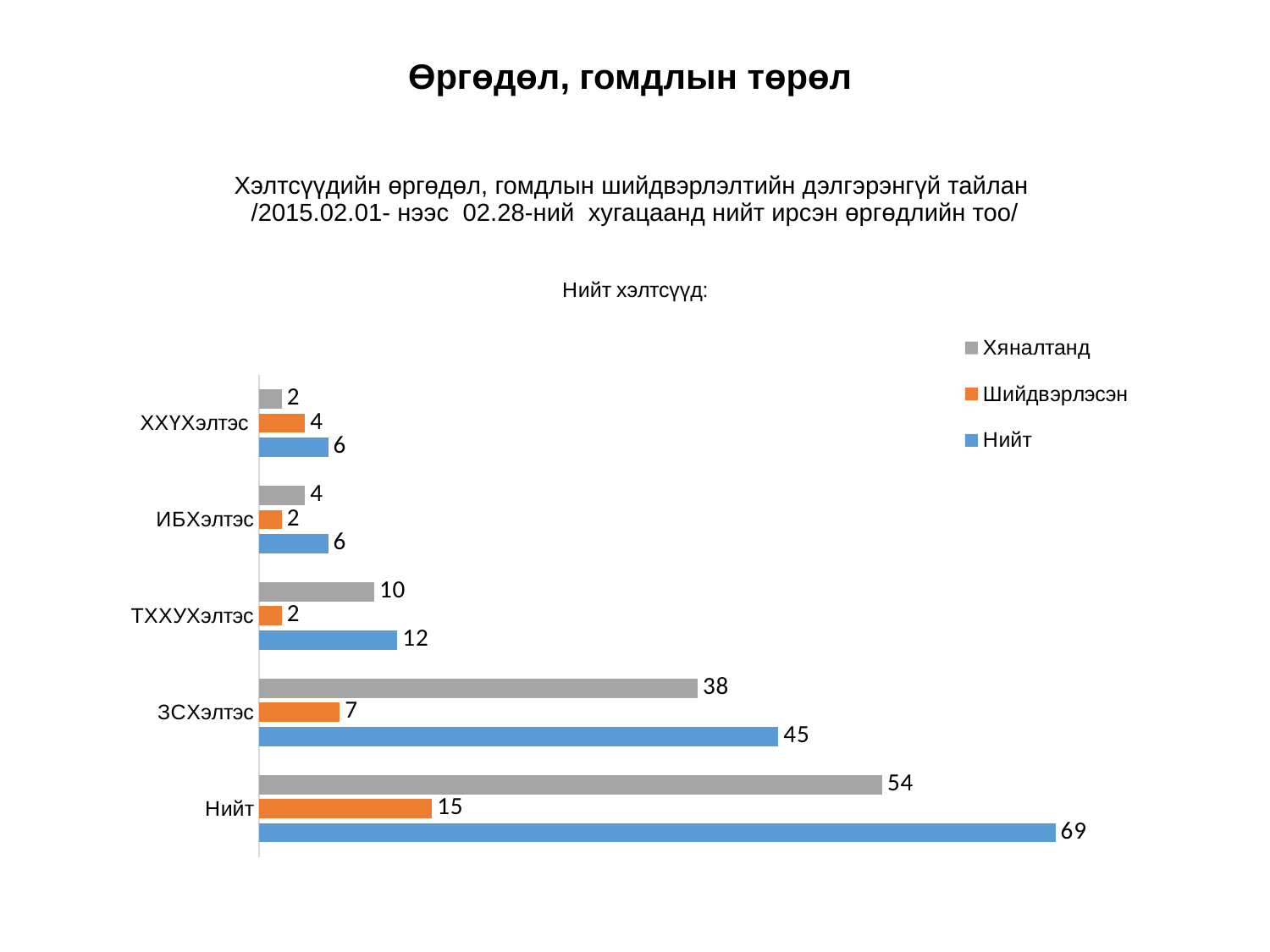

# Өргөдөл, гомдлын төрөл Хэлтсүүдийн өргөдөл, гомдлын шийдвэрлэлтийн дэлгэрэнгүй тайлан /2015.02.01- нээс  02.28-ний  хугацаанд нийт ирсэн өргөдлийн тоо/

### Chart: Нийт хэлтсүүд:

| Category | Нийт  | Шийдвэрлэсэн  | Хяналтанд |
|---|---|---|---|
| Нийт | 69.0 | 15.0 | 54.0 |
| ЗСХэлтэс | 45.0 | 7.0 | 38.0 |
| ТХХУХэлтэс | 12.0 | 2.0 | 10.0 |
| ИБХэлтэс | 6.0 | 2.0 | 4.0 |
| ХХҮХэлтэс  | 6.0 | 4.0 | 2.0 |